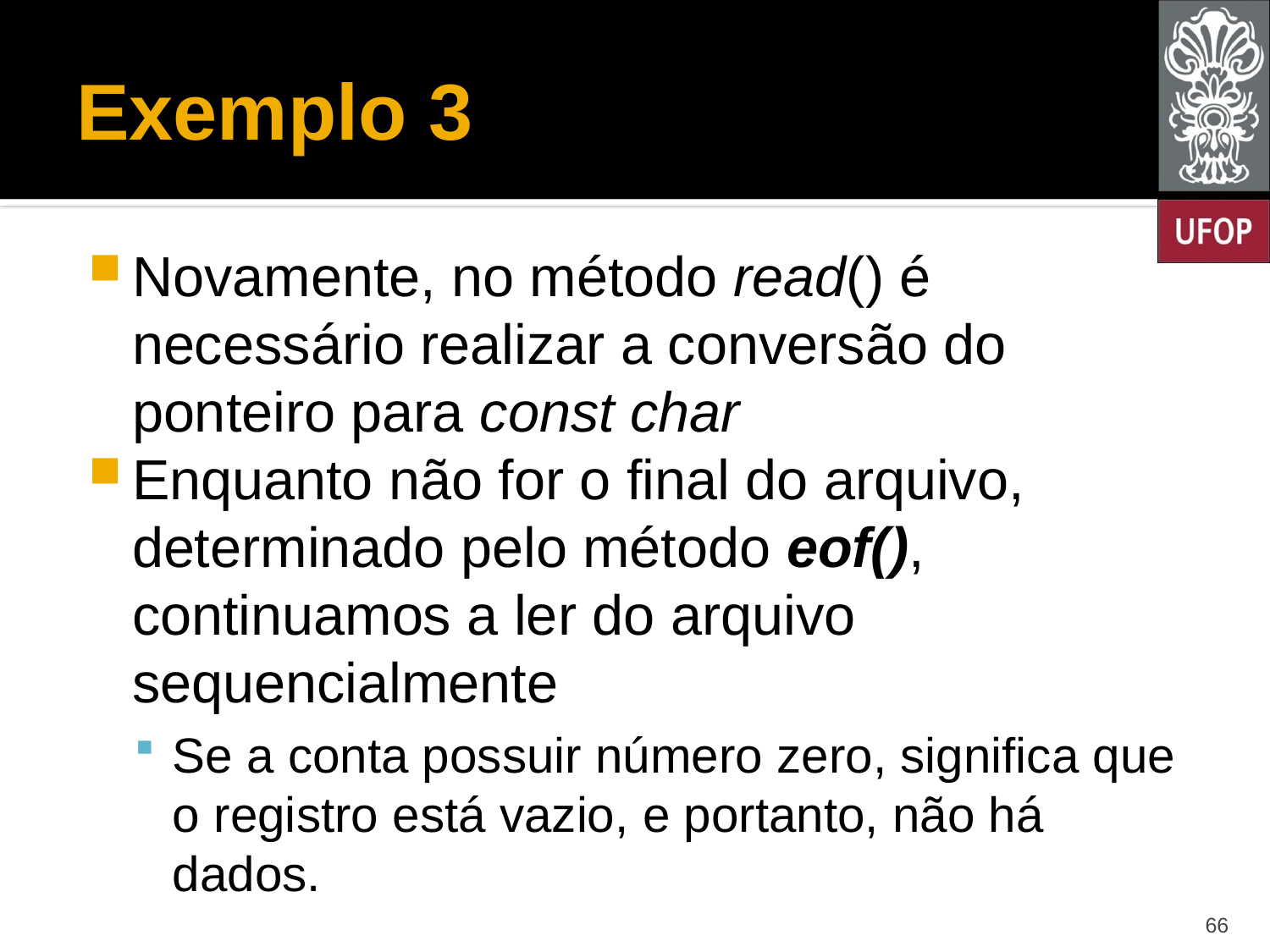

# Exemplo 3
Novamente, no método read() é necessário realizar a conversão do ponteiro para const char
Enquanto não for o final do arquivo, determinado pelo método eof(), continuamos a ler do arquivo sequencialmente
Se a conta possuir número zero, significa que o registro está vazio, e portanto, não há dados.
66